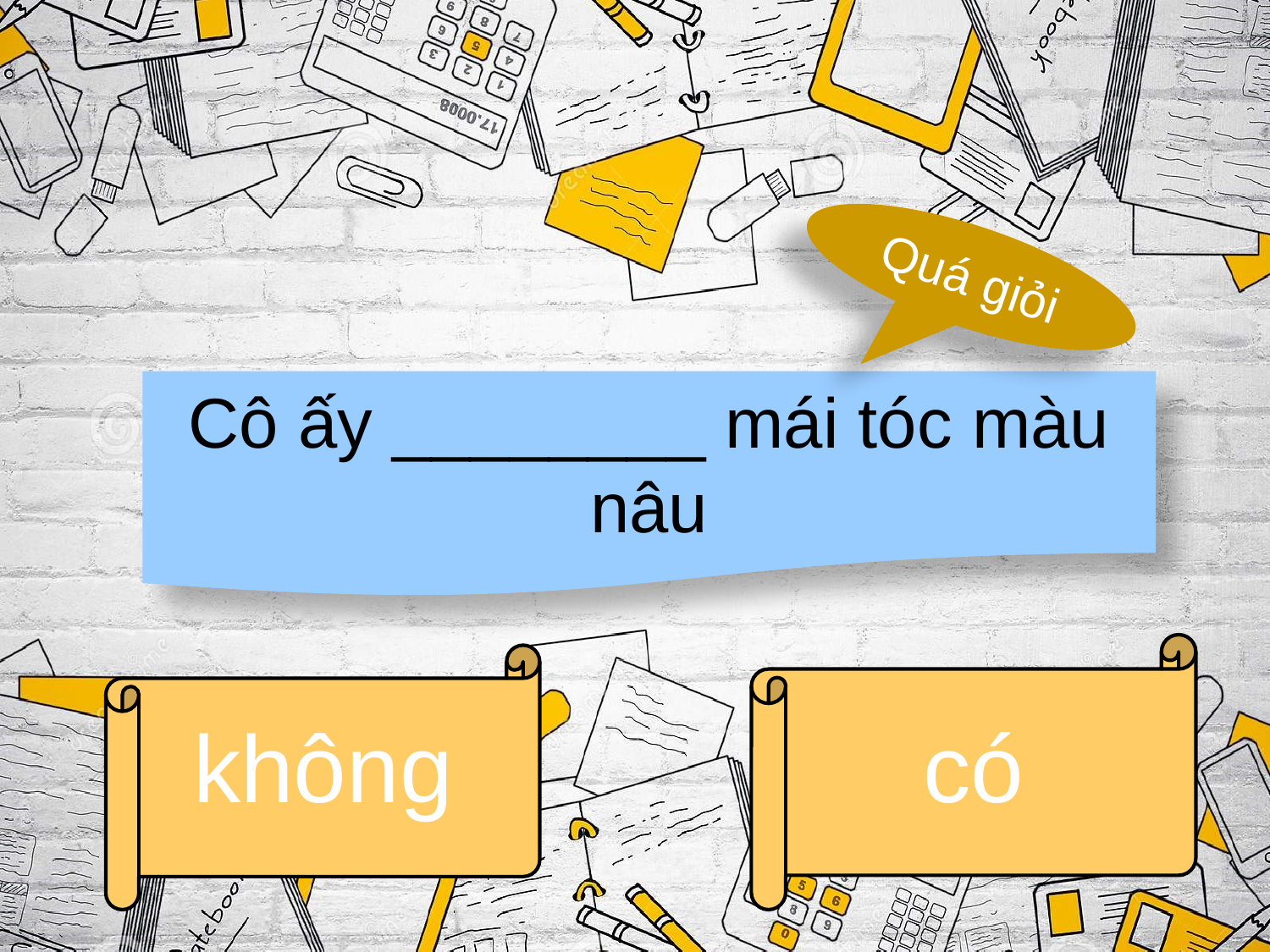

Quá giỏi
Cô ấy ________ mái tóc màu nâu

có
không